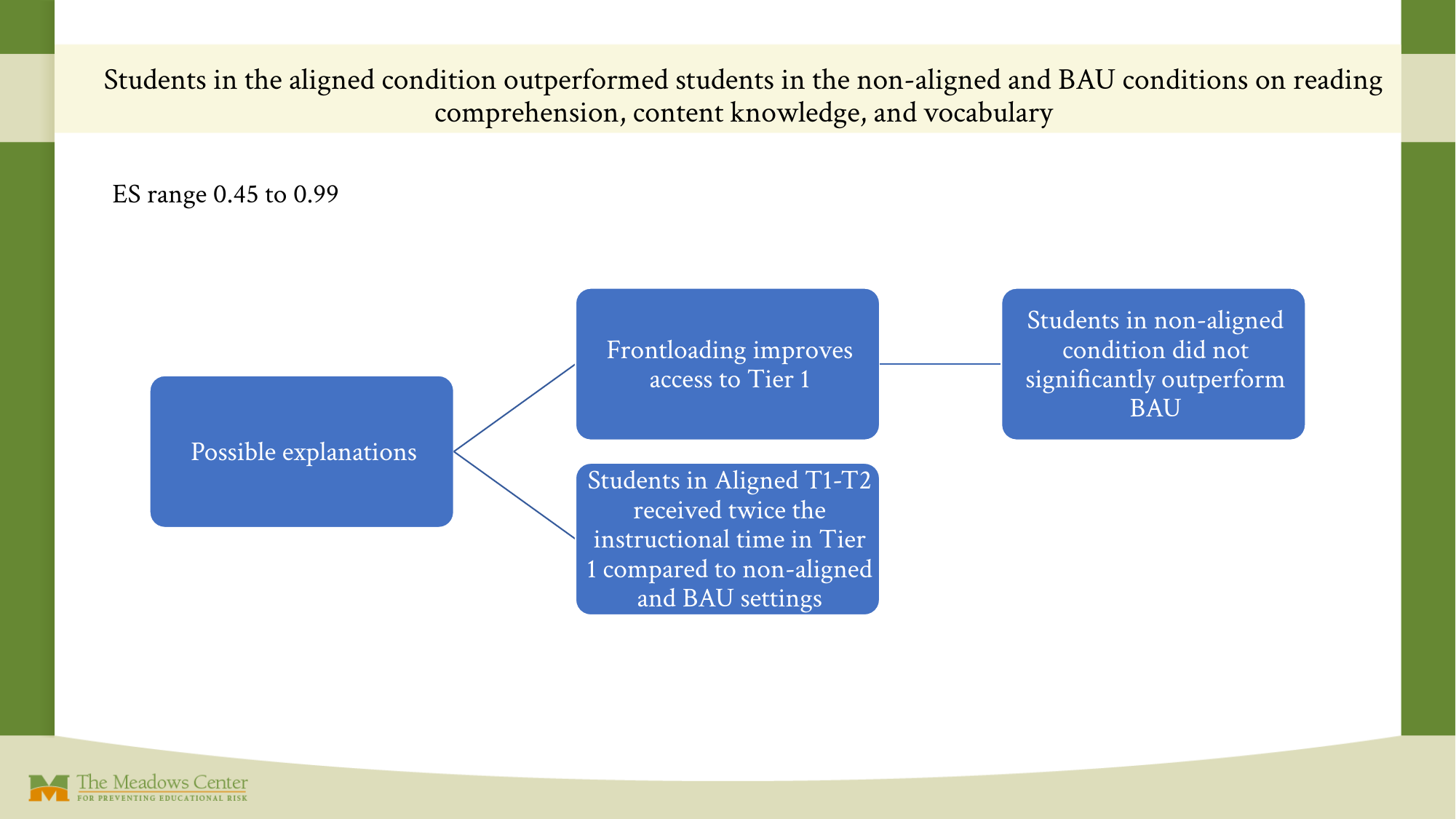

# Students in the aligned condition outperformed students in the non-aligned and BAU conditions on reading comprehension, content knowledge, and vocabulary
ES range 0.45 to 0.99
Possible explanations

Frontloading improves access to Tier 1

Students in non-aligned condition did not significantly outperform BAU

Students in Aligned T1-T2 received twice the instructional time in Tier 1 compared to non-aligned and BAU settings